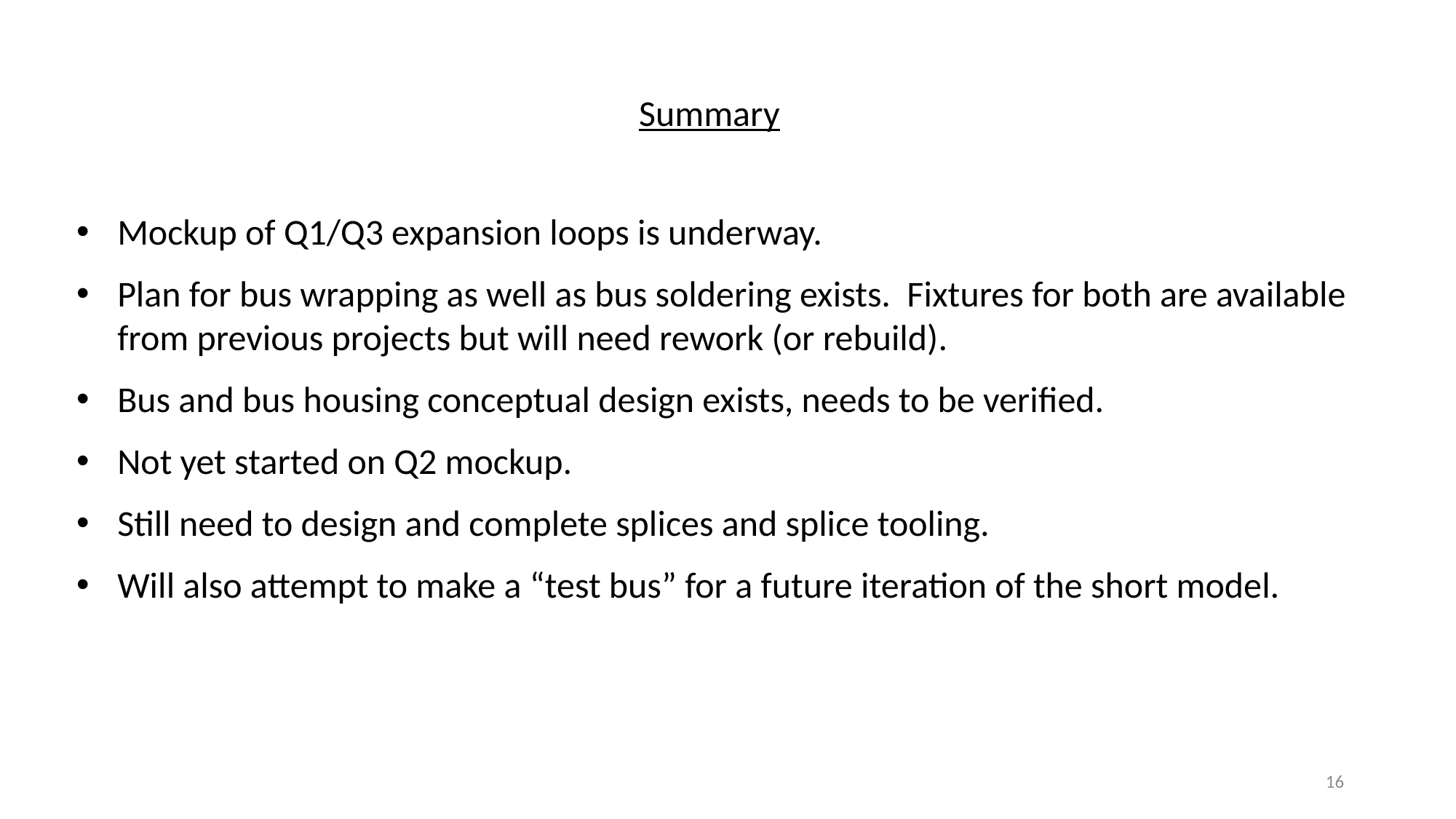

Summary
Mockup of Q1/Q3 expansion loops is underway.
Plan for bus wrapping as well as bus soldering exists.  Fixtures for both are available from previous projects but will need rework (or rebuild).
Bus and bus housing conceptual design exists, needs to be verified.
Not yet started on Q2 mockup.
Still need to design and complete splices and splice tooling.
Will also attempt to make a “test bus” for a future iteration of the short model.
16